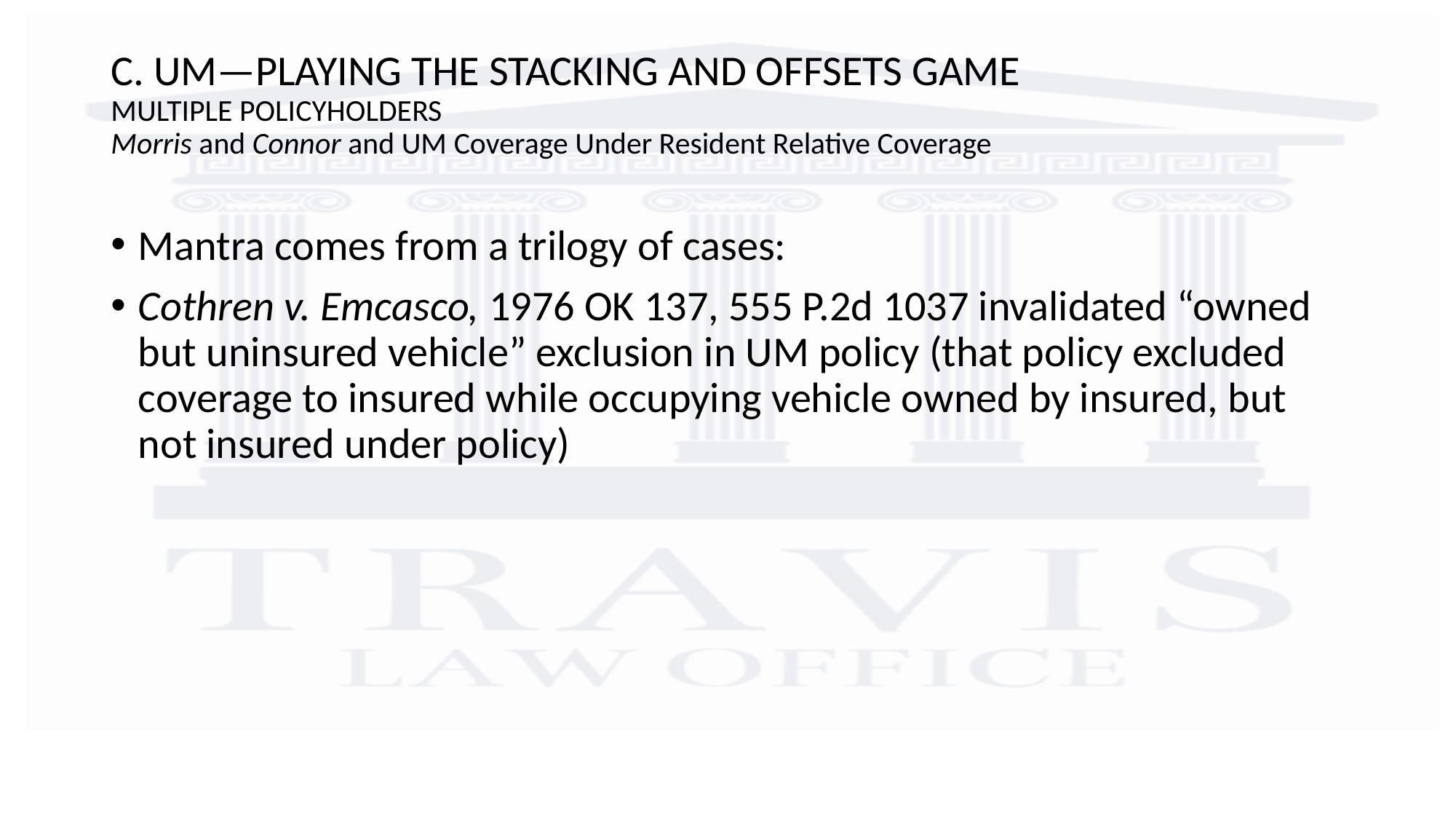

# C. UM—PLAYING THE STACKING AND OFFSETS GAME Multiple Policyholders Morris and Connor and UM Coverage Under Resident Relative Coverage
Mantra comes from a trilogy of cases:
Cothren v. Emcasco, 1976 OK 137, 555 P.2d 1037 invalidated “owned but uninsured vehicle” exclusion in UM policy (that policy excluded coverage to insured while occupying vehicle owned by insured, but not insured under policy)